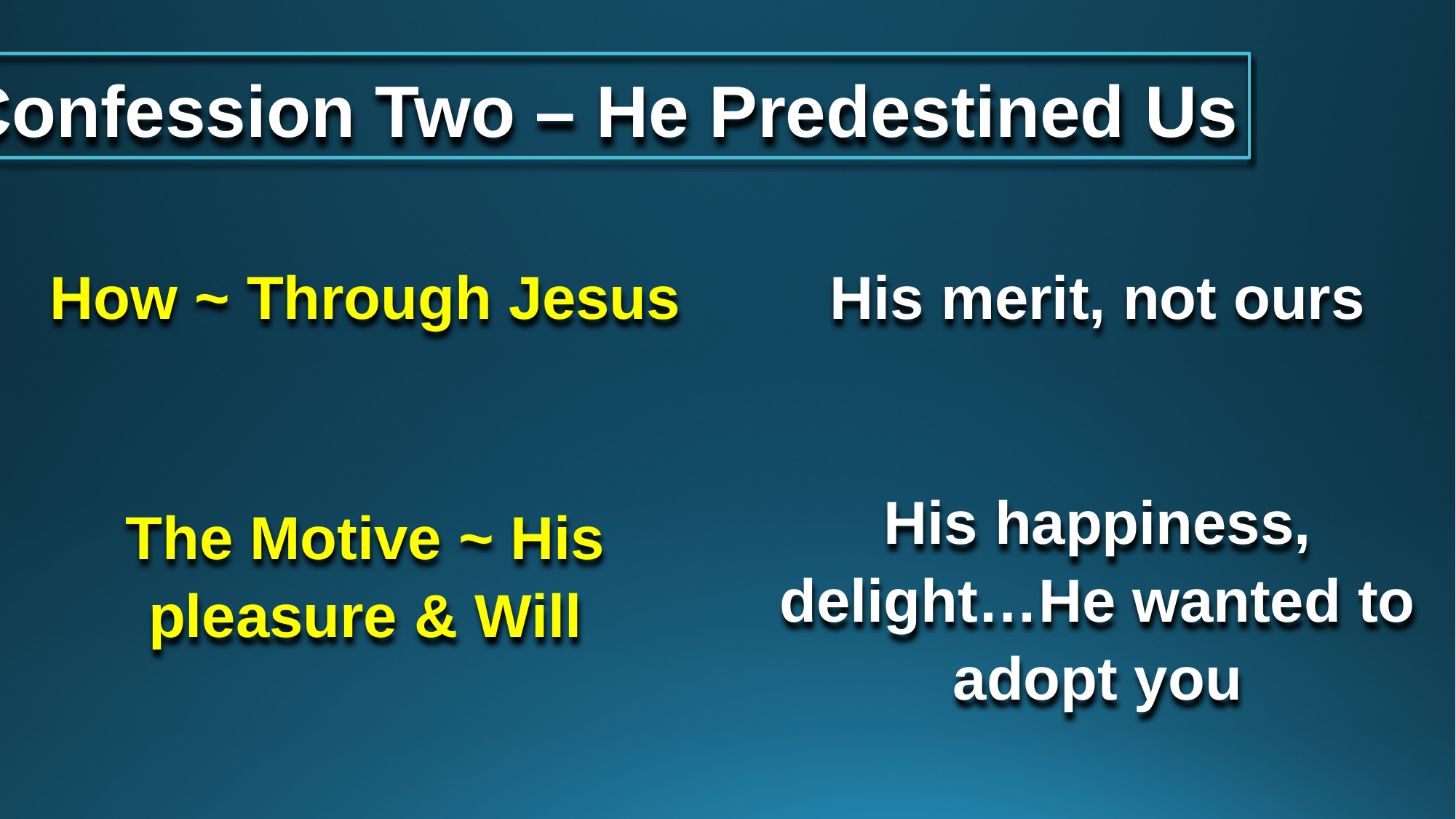

Confession Two – He Predestined Us
How ~ Through Jesus
His merit, not ours
His happiness, delight…He wanted to adopt you
The Motive ~ His pleasure & Will